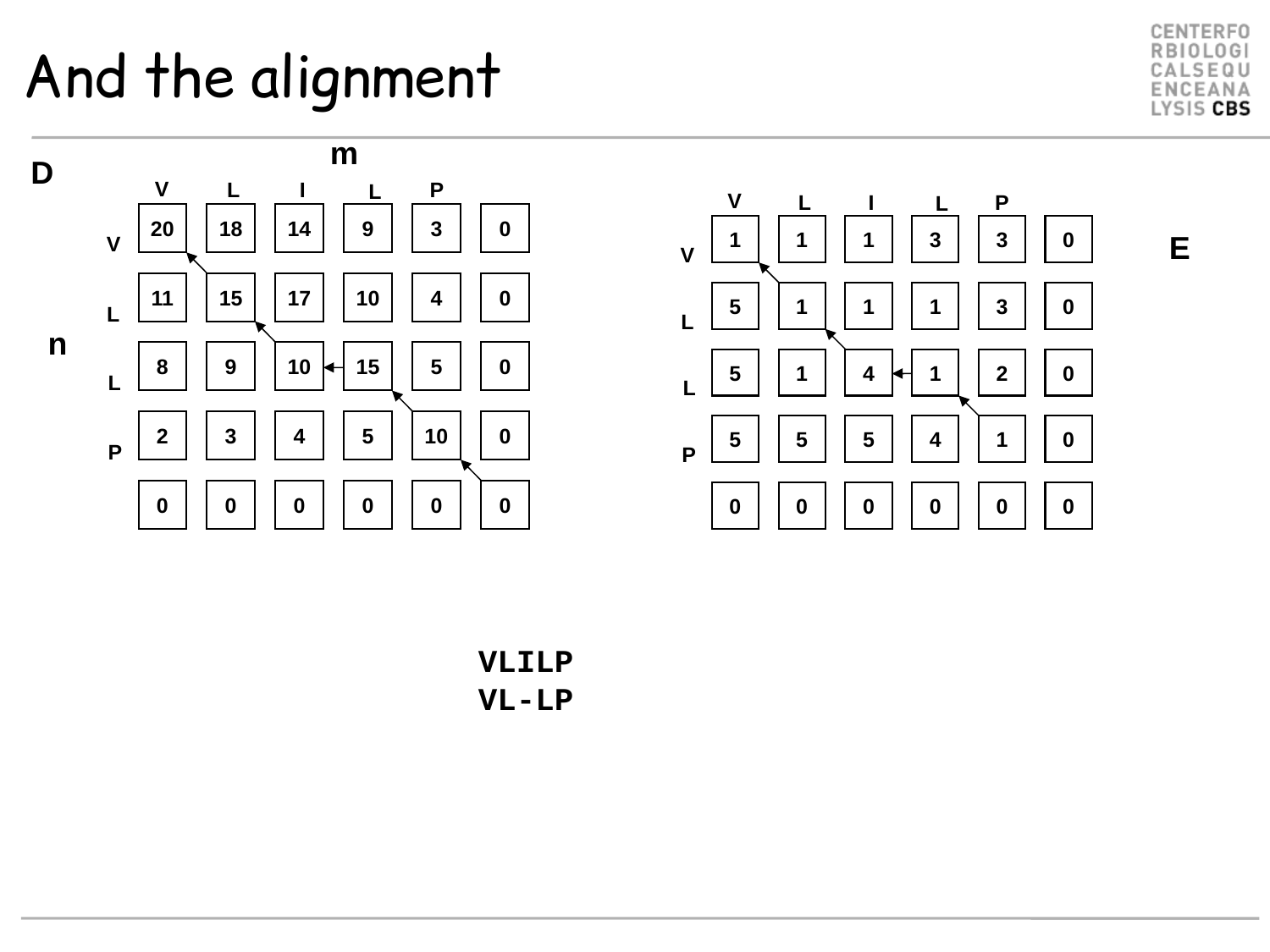

# And the alignment
m
D
V
L
I
P
L
20
18
14
9
3
0
V

11
15
17
10
4
0
L

8
9
10
15
5
0
L

2
3
4
5
10
0
P

0
0
0
0
0
0
V
L
I
P
L
1
1
1
3
3
0
V

5
1
1
1
3
0
L

5
1
4
1
2
0
L

5
5
5
4
1
0
P
0
0
0
0
0
0
E
n
VLILP
VL-LP